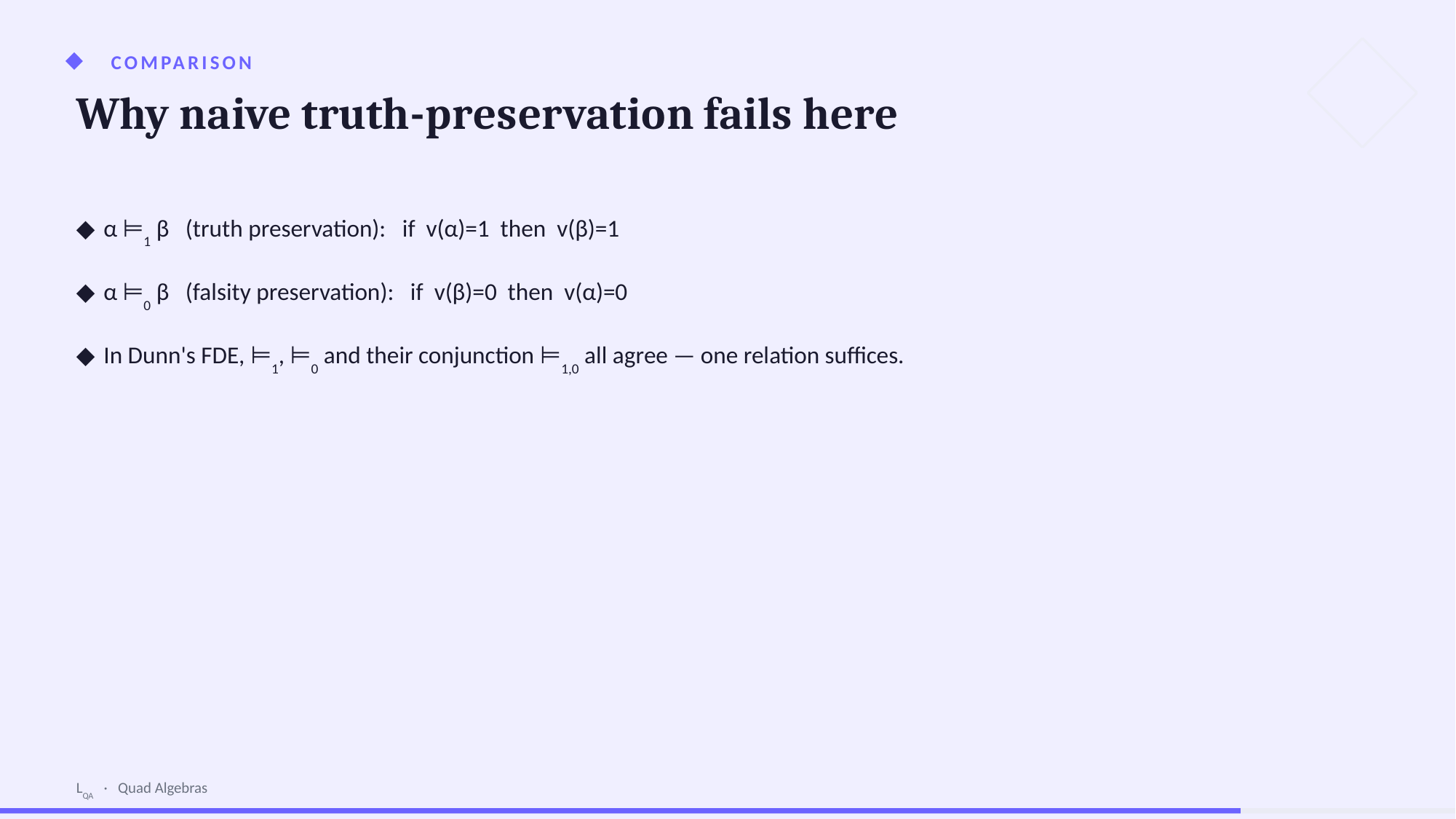

COMPARISON

Why naive truth-preservation fails here

α ⊨1 β   (truth preservation):   if  v(α)=1  then  v(β)=1
α ⊨0 β   (falsity preservation):   if  v(β)=0  then  v(α)=0
In Dunn's FDE, ⊨1, ⊨0 and their conjunction ⊨1,0 all agree — one relation suffices.
LQA   ·   Quad Algebras